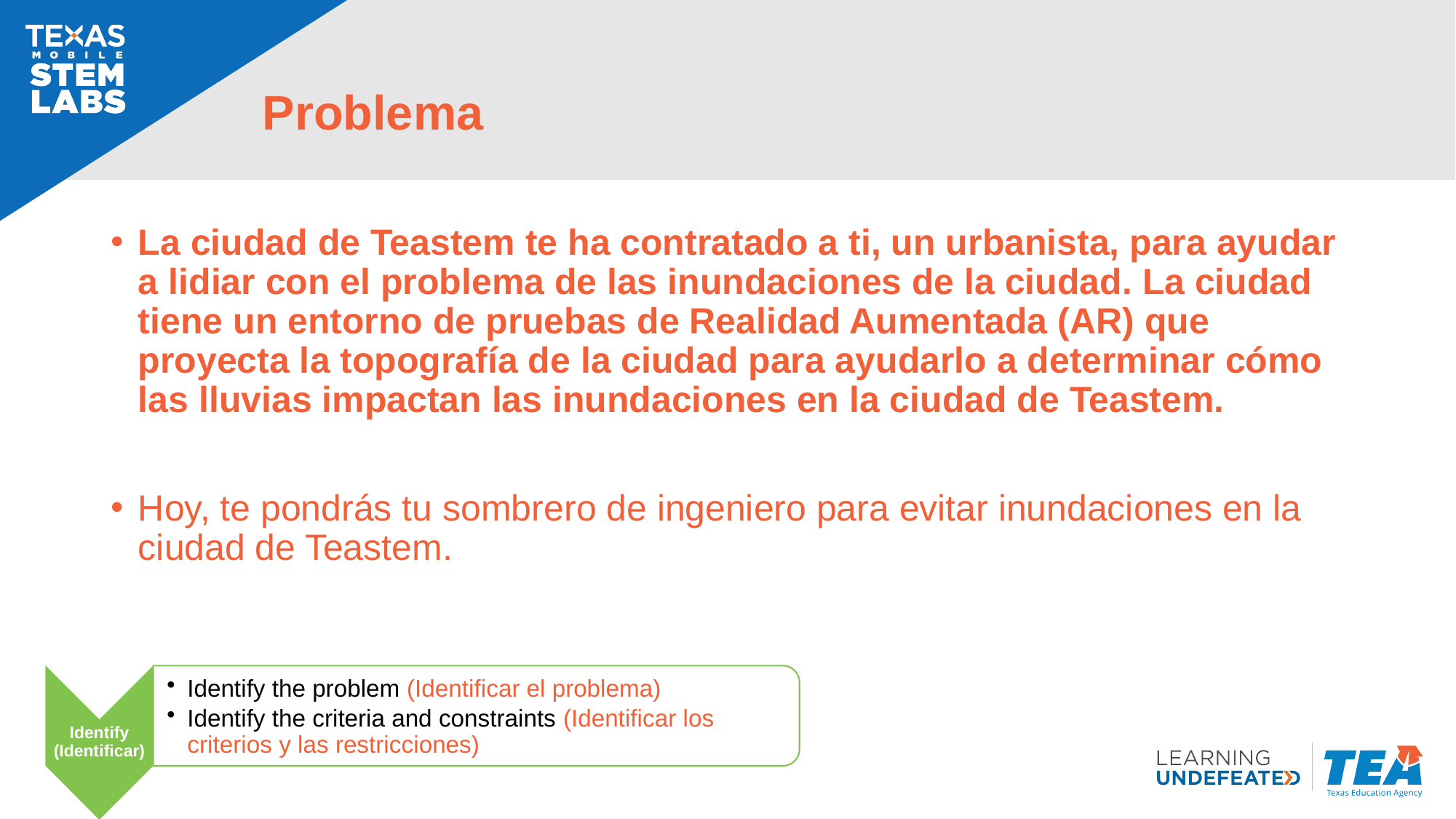

# Problema
La ciudad de Teastem te ha contratado a ti, un urbanista, para ayudar a lidiar con el problema de las inundaciones de la ciudad. La ciudad tiene un entorno de pruebas de Realidad Aumentada (AR) que proyecta la topografía de la ciudad para ayudarlo a determinar cómo las lluvias impactan las inundaciones en la ciudad de Teastem.

Hoy, te pondrás tu sombrero de ingeniero para evitar inundaciones en la ciudad de Teastem.